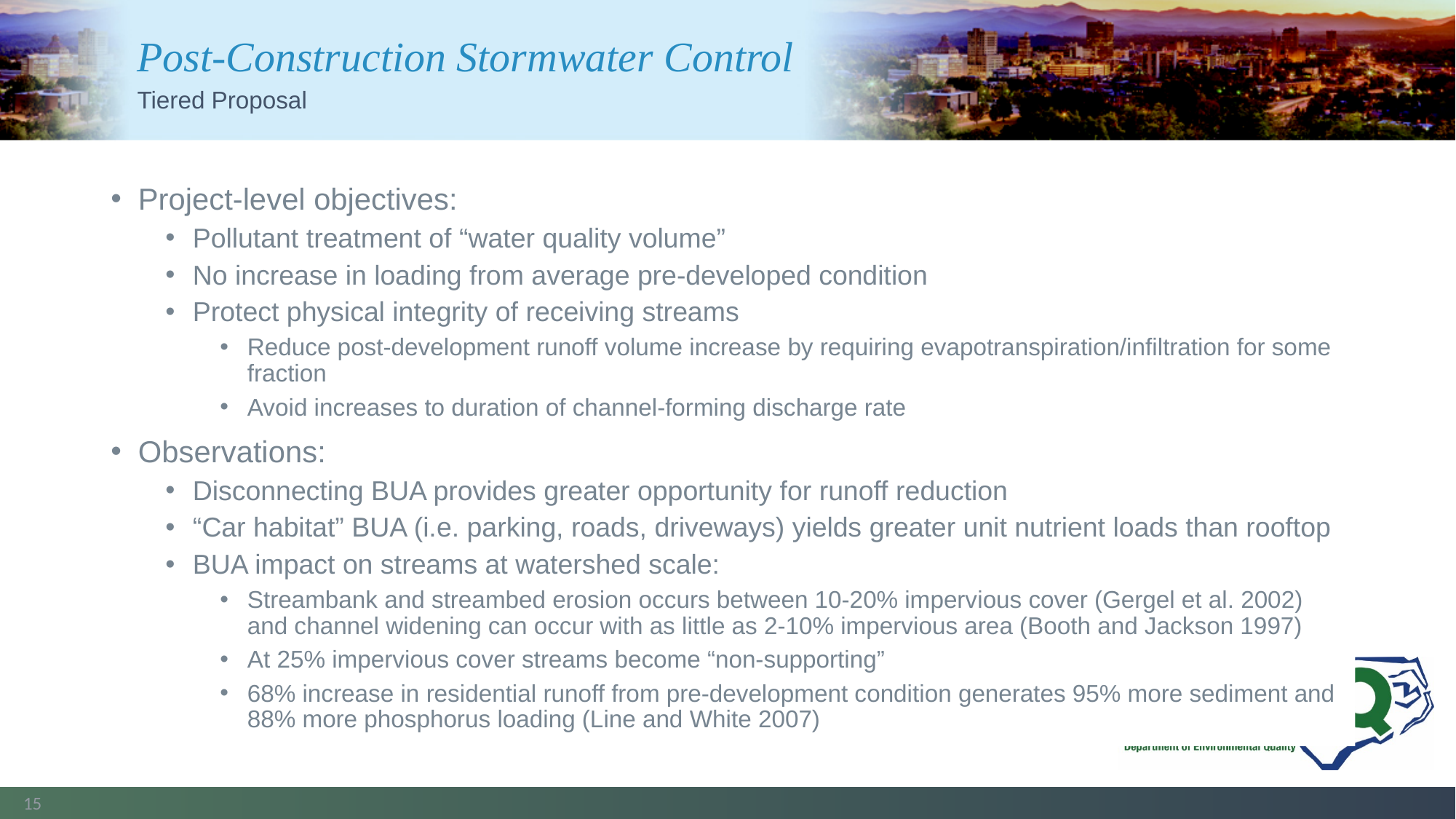

# Post-Construction Stormwater Control
Tiered Proposal
Project-level objectives:
Pollutant treatment of “water quality volume”
No increase in loading from average pre-developed condition
Protect physical integrity of receiving streams
Reduce post-development runoff volume increase by requiring evapotranspiration/infiltration for some fraction
Avoid increases to duration of channel-forming discharge rate
Observations:
Disconnecting BUA provides greater opportunity for runoff reduction
“Car habitat” BUA (i.e. parking, roads, driveways) yields greater unit nutrient loads than rooftop
BUA impact on streams at watershed scale:
Streambank and streambed erosion occurs between 10-20% impervious cover (Gergel et al. 2002) and channel widening can occur with as little as 2-10% impervious area (Booth and Jackson 1997)
At 25% impervious cover streams become “non-supporting”
68% increase in residential runoff from pre-development condition generates 95% more sediment and 88% more phosphorus loading (Line and White 2007)
15